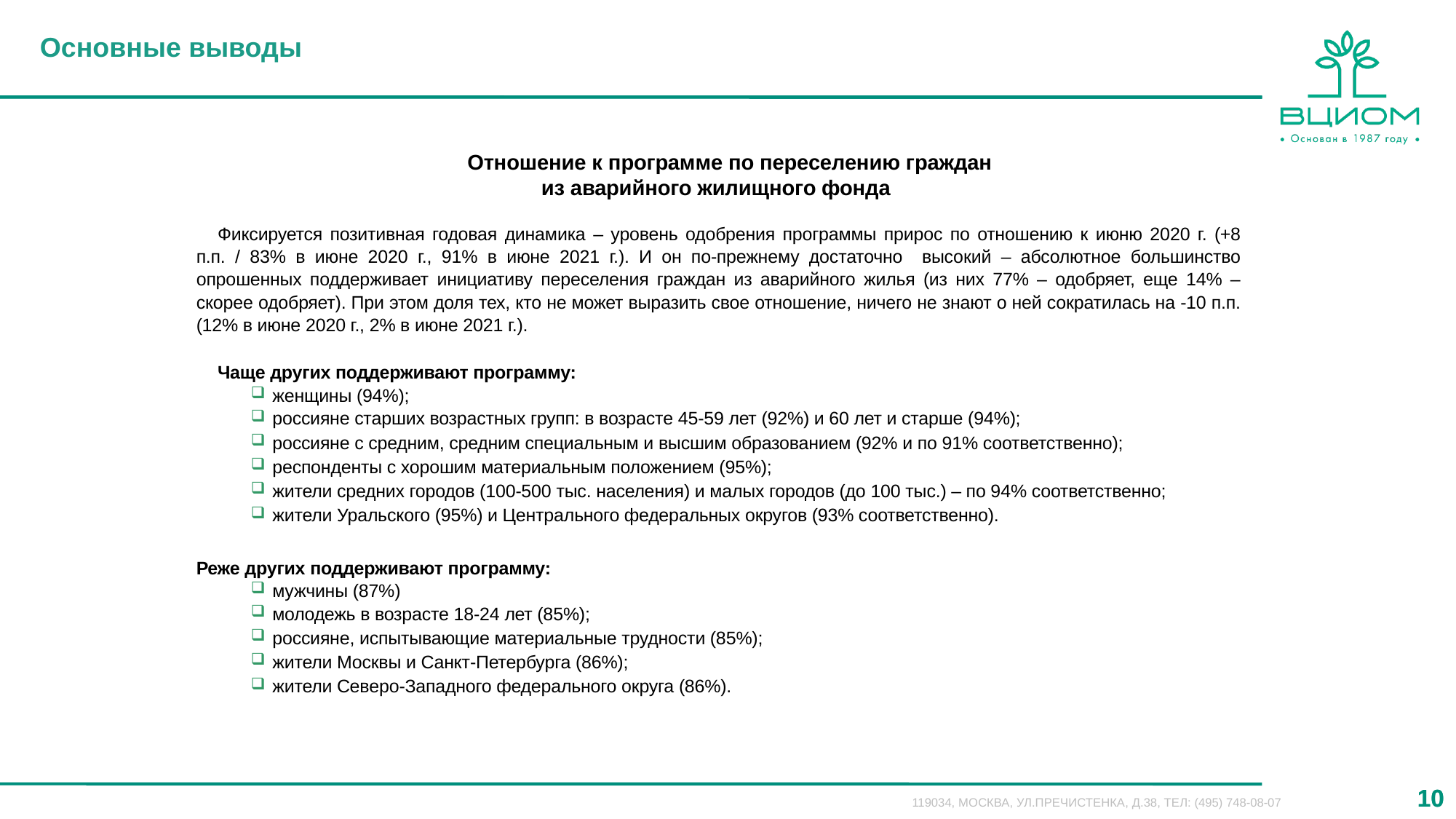

Основные выводы
Отношение к программе по переселению граждан из аварийного жилищного фонда
Фиксируется позитивная годовая динамика – уровень одобрения программы прирос по отношению к июню 2020 г. (+8 п.п. / 83% в июне 2020 г., 91% в июне 2021 г.). И он по-прежнему достаточно  высокий – абсолютное большинство опрошенных поддерживает инициативу переселения граждан из аварийного жилья (из них 77% – одобряет, еще 14% – скорее одобряет). При этом доля тех, кто не может выразить свое отношение, ничего не знают о ней сократилась на -10 п.п. (12% в июне 2020 г., 2% в июне 2021 г.).

Чаще других поддерживают программу:
женщины (94%);
россияне старших возрастных групп: в возрасте 45-59 лет (92%) и 60 лет и старше (94%);
россияне с средним, средним специальным и высшим образованием (92% и по 91% соответственно);
респонденты с хорошим материальным положением (95%);
жители средних городов (100-500 тыс. населения) и малых городов (до 100 тыс.) – по 94% соответственно;
жители Уральского (95%) и Центрального федеральных округов (93% соответственно).

Реже других поддерживают программу:
мужчины (87%)
молодежь в возрасте 18-24 лет (85%);
россияне, испытывающие материальные трудности (85%);
жители Москвы и Санкт-Петербурга (86%);
жители Северо-Западного федерального округа (86%).